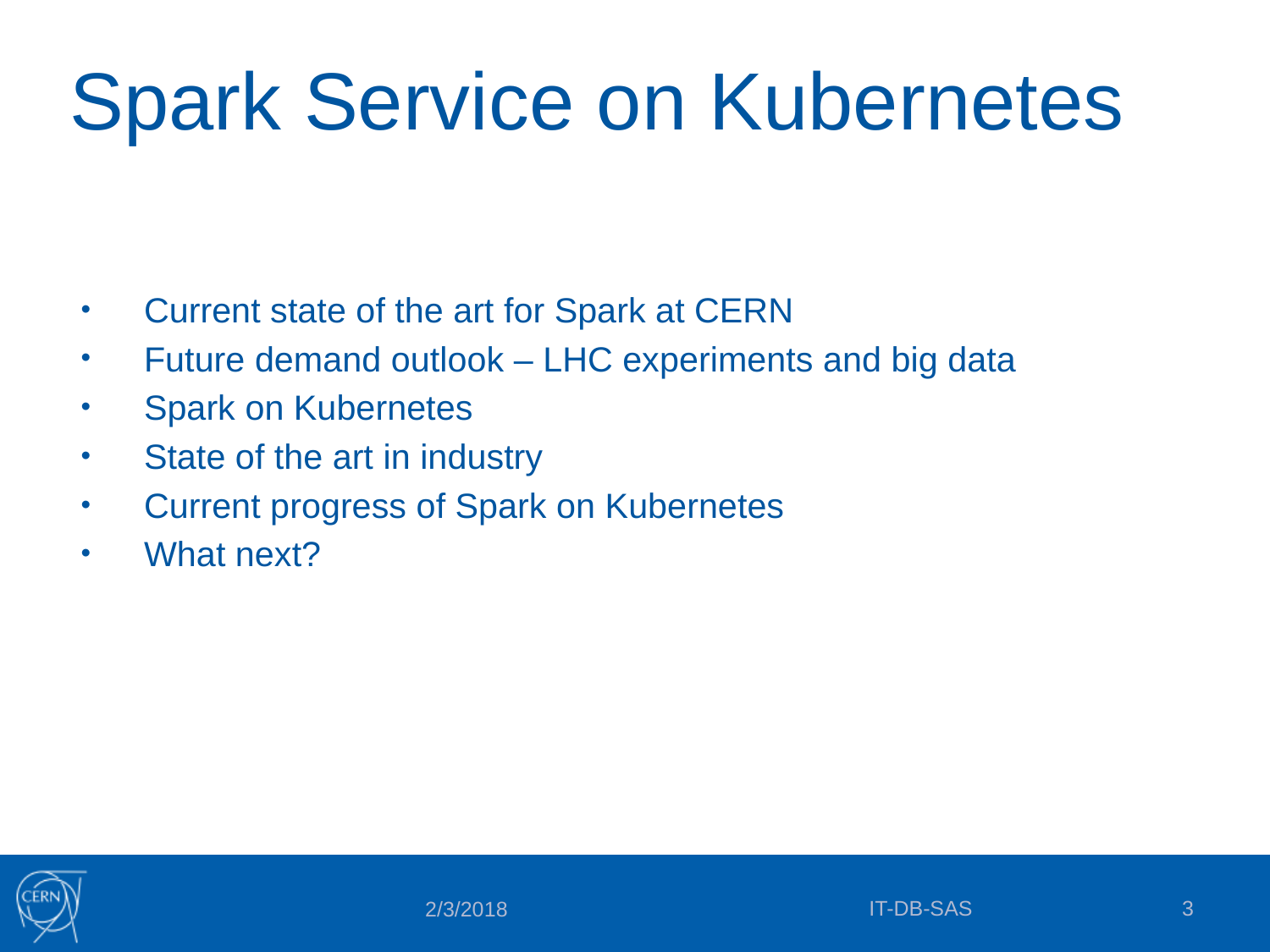

# Spark Service on Kubernetes
Current state of the art for Spark at CERN
Future demand outlook – LHC experiments and big data
Spark on Kubernetes
State of the art in industry
Current progress of Spark on Kubernetes
What next?

IT-DB-SAS
3
2/3/2018